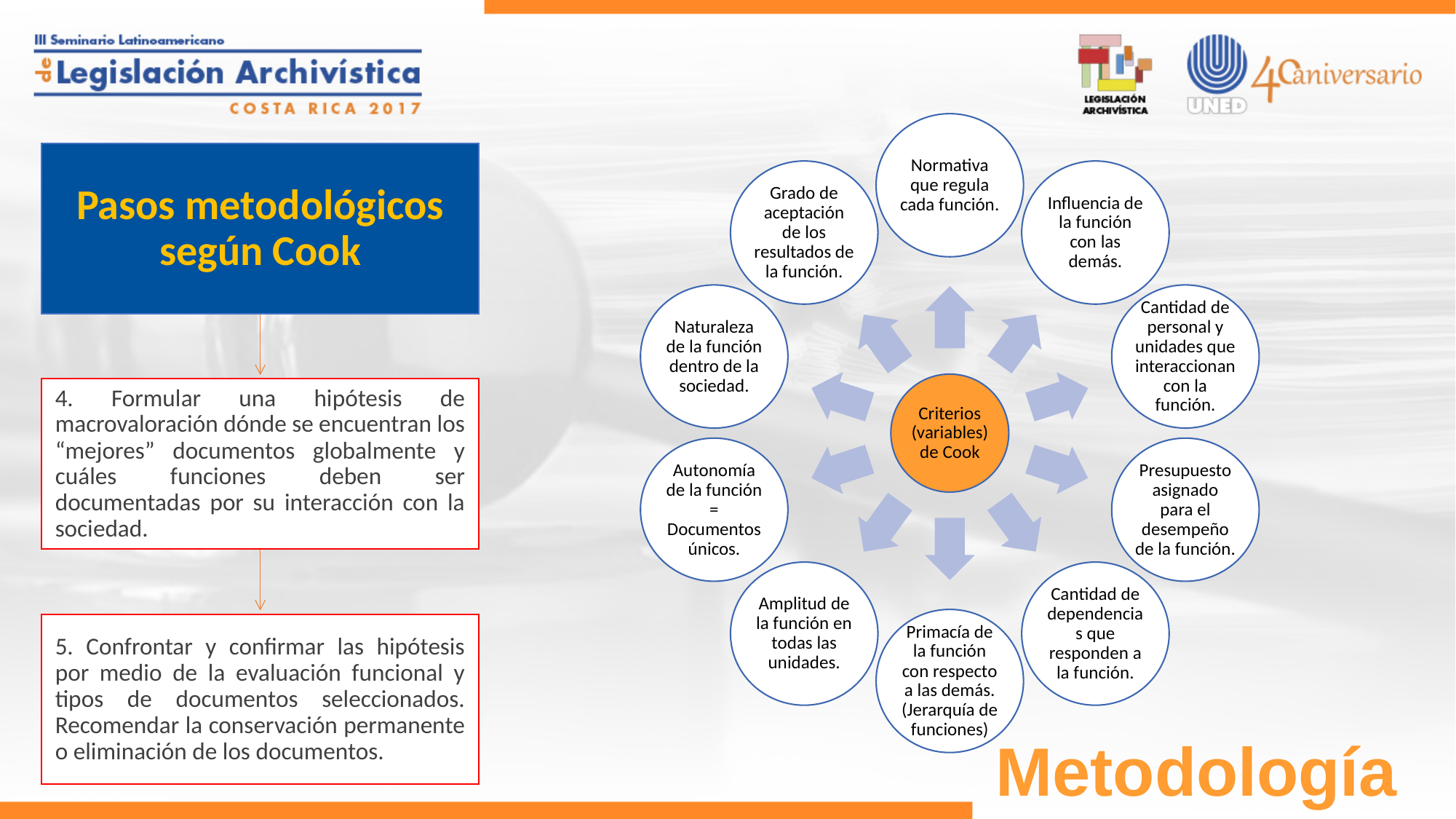

Criterios (variables) de Cook

Normativa que regula cada función.

Influencia de la función con las demás.

Cantidad de personal y unidades que interaccionan con la función.

Presupuesto asignado para el desempeño de la función.

Cantidad de dependencias que responden a la función.

Primacía de la función con respecto a las demás. (Jerarquía de funciones)

Amplitud de la función en todas las unidades.

Autonomía de la función = Documentos únicos.

Naturaleza de la función dentro de la sociedad.

Grado de aceptación de los resultados de la función.

Pasos metodológicos según Cook

4. Formular una hipótesis de macrovaloración dónde se encuentran los “mejores” documentos globalmente y cuáles funciones deben ser documentadas por su interacción con la sociedad.
5. Confrontar y confirmar las hipótesis por medio de la evaluación funcional y tipos de documentos seleccionados. Recomendar la conservación permanente o eliminación de los documentos.
# Metodología